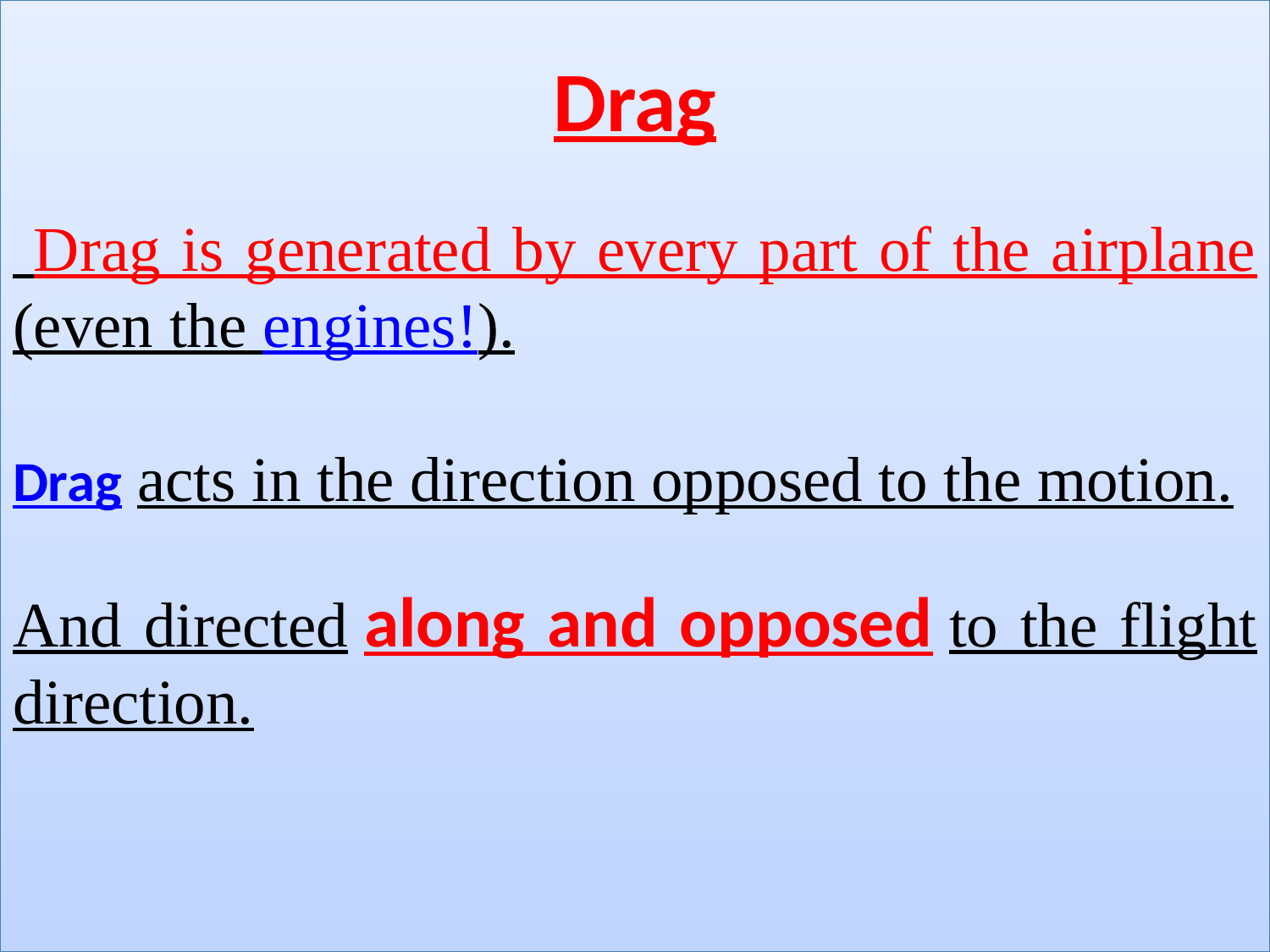

Drag

 Drag is generated by every part of the airplane (even the engines!).

Drag acts in the direction opposed to the motion.

And directed along and opposed to the flight direction.